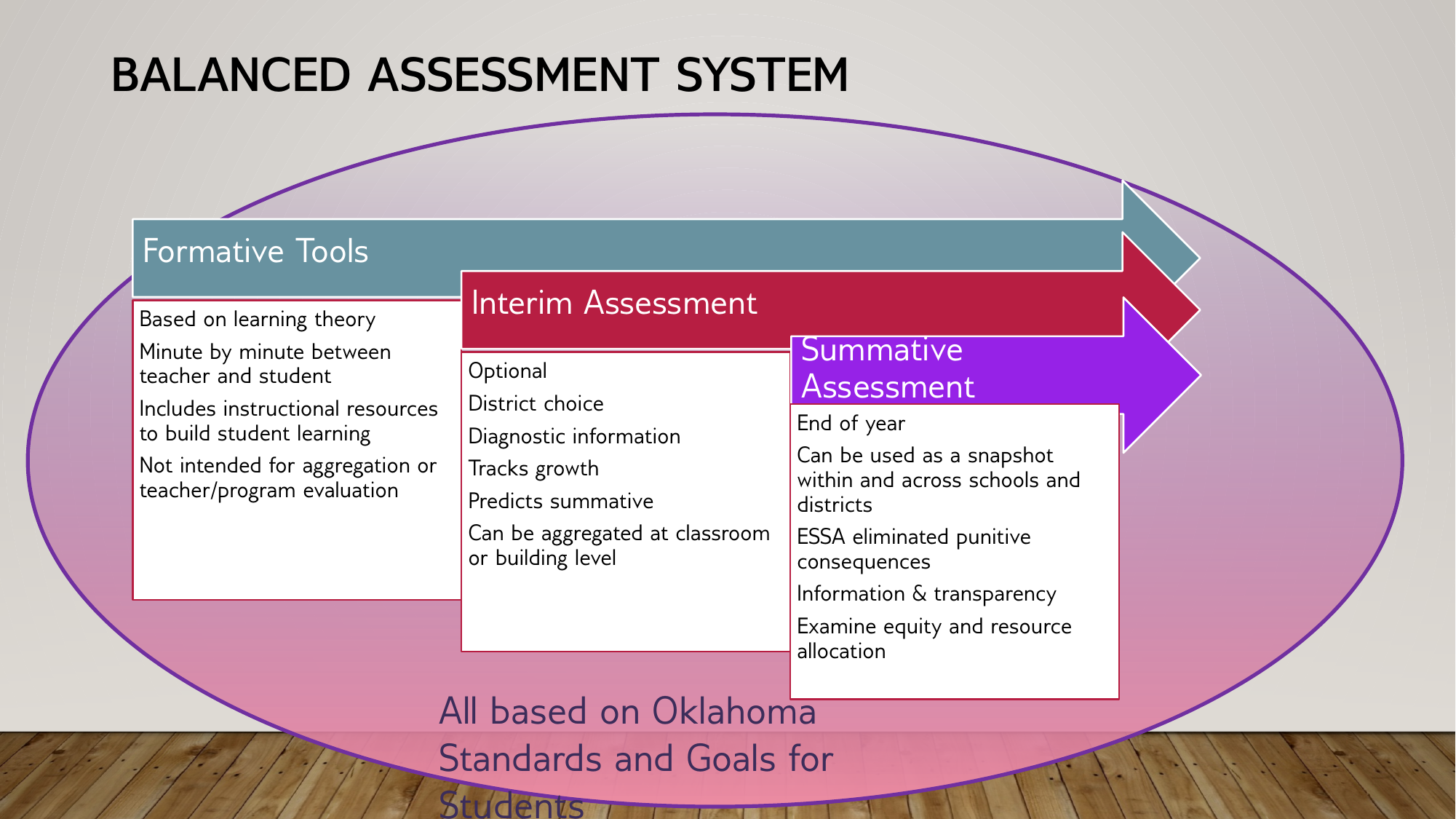

Balanced Assessment System

Formative Tools
Based on learning theory
Minute by minute between teacher and student
Includes instructional resources to build student learning
Not intended for aggregation or teacher/program evaluation
Interim Assessment
Optional
District choice
Diagnostic information
Tracks growth
Predicts summative
Can be aggregated at classroom or building level
Summative Assessment
End of year
Can be used as a snapshot within and across schools and districts
ESSA eliminated punitive consequences
Information & transparency
Examine equity and resource allocation

All based on Oklahoma Standards and Goals for Students